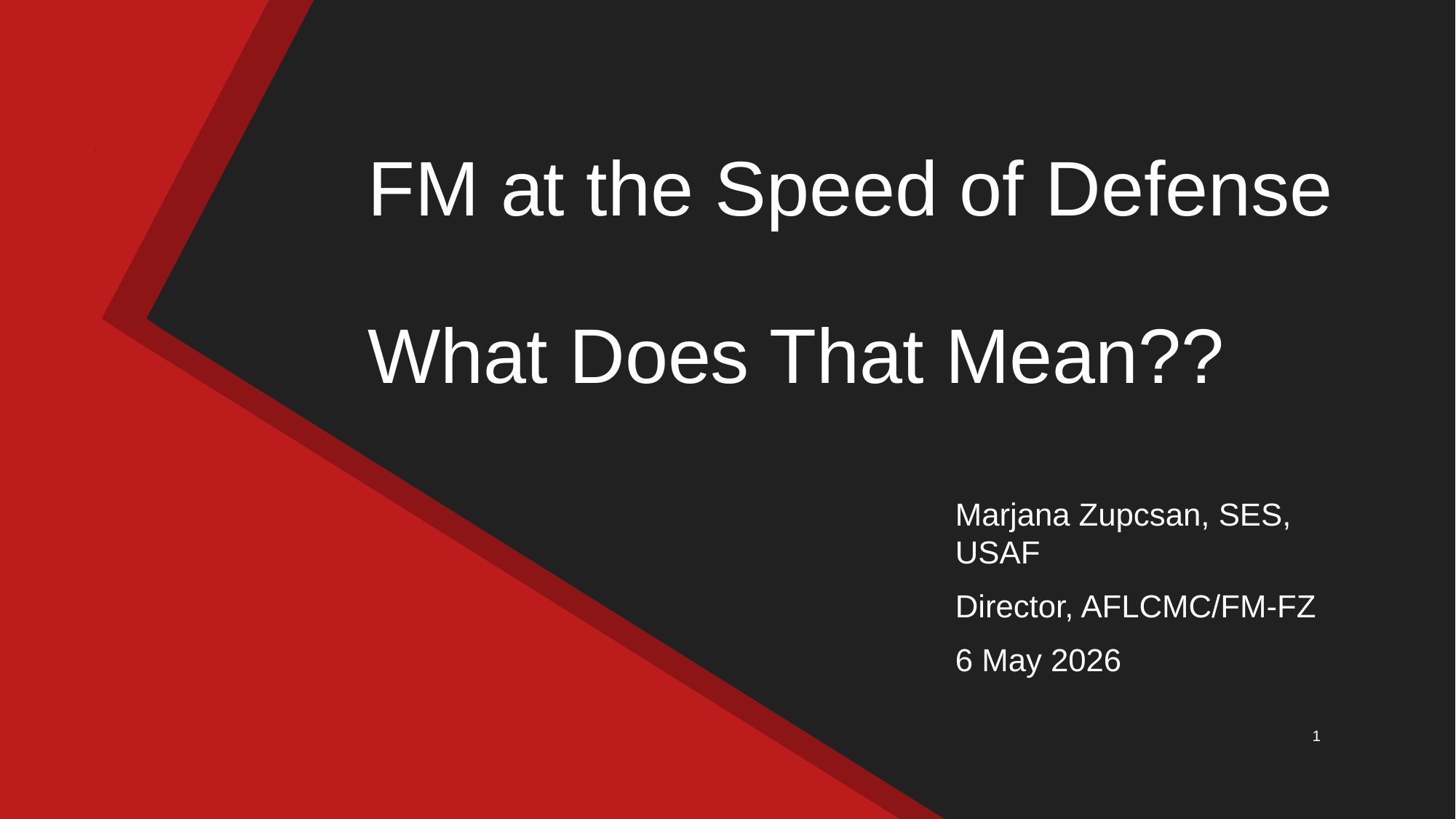

# FM at the Speed of Defense What Does That Mean??
Marjana Zupcsan, SES, USAF
Director, AFLCMC/FM-FZ
6 May 2026
1